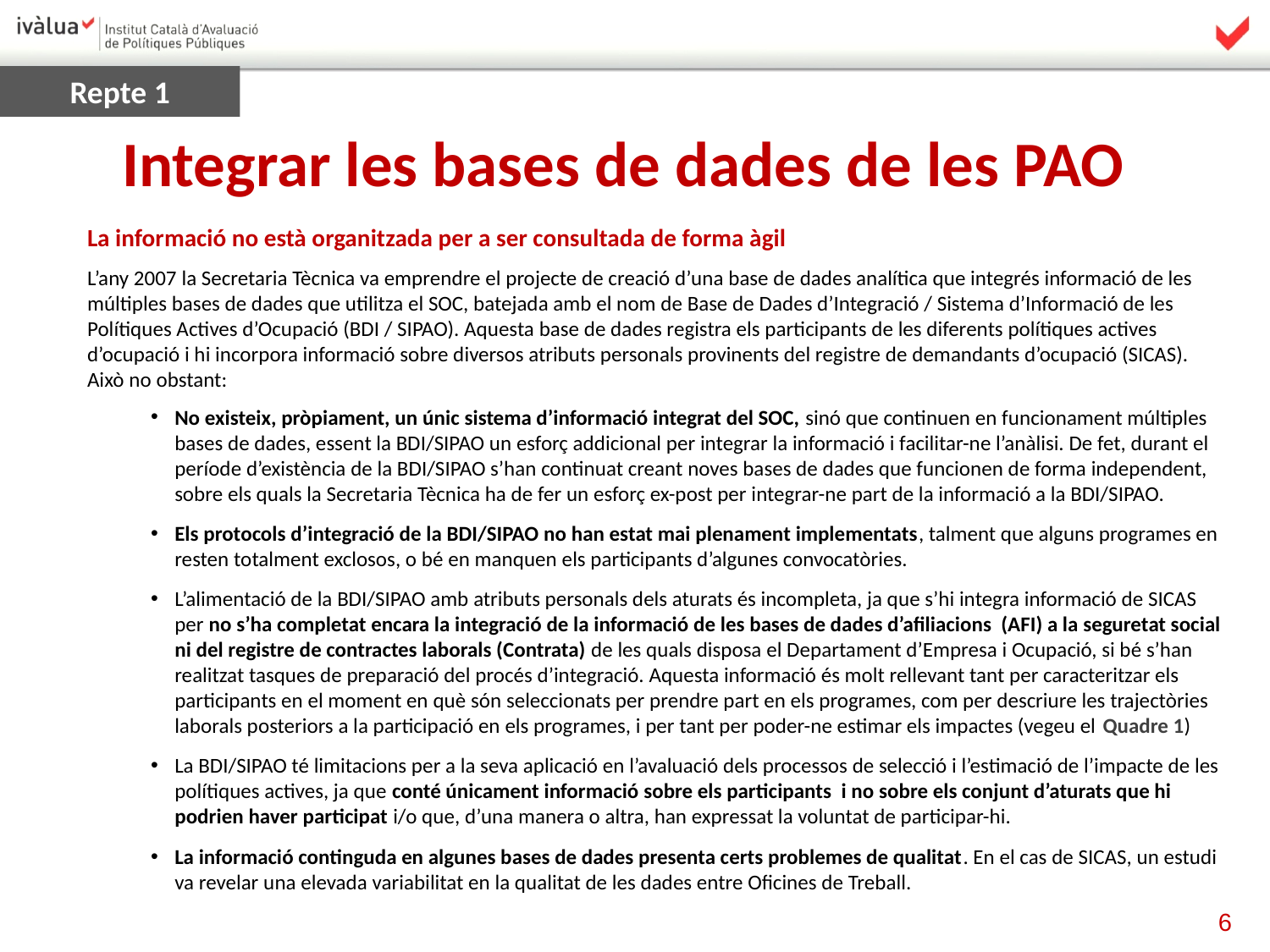

Repte 1
Integrar les bases de dades de les PAO

La informació no està organitzada per a ser consultada de forma àgil

L’any 2007 la Secretaria Tècnica va emprendre el projecte de creació d’una base de dades analítica que integrés informació de les múltiples bases de dades que utilitza el SOC, batejada amb el nom de Base de Dades d’Integració / Sistema d’Informació de les Polítiques Actives d’Ocupació (BDI / SIPAO). Aquesta base de dades registra els participants de les diferents polítiques actives d’ocupació i hi incorpora informació sobre diversos atributs personals provinents del registre de demandants d’ocupació (SICAS). Això no obstant:

No existeix, pròpiament, un únic sistema d’informació integrat del SOC, sinó que continuen en funcionament múltiples bases de dades, essent la BDI/SIPAO un esforç addicional per integrar la informació i facilitar-ne l’anàlisi. De fet, durant el període d’existència de la BDI/SIPAO s’han continuat creant noves bases de dades que funcionen de forma independent, sobre els quals la Secretaria Tècnica ha de fer un esforç ex-post per integrar-ne part de la informació a la BDI/SIPAO.

Els protocols d’integració de la BDI/SIPAO no han estat mai plenament implementats, talment que alguns programes en resten totalment exclosos, o bé en manquen els participants d’algunes convocatòries.

L’alimentació de la BDI/SIPAO amb atributs personals dels aturats és incompleta, ja que s’hi integra informació de SICAS per no s’ha completat encara la integració de la informació de les bases de dades d’afiliacions  (AFI) a la seguretat social ni del registre de contractes laborals (Contrata) de les quals disposa el Departament d’Empresa i Ocupació, si bé s’han realitzat tasques de preparació del procés d’integració. Aquesta informació és molt rellevant tant per caracteritzar els participants en el moment en què són seleccionats per prendre part en els programes, com per descriure les trajectòries laborals posteriors a la participació en els programes, i per tant per poder-ne estimar els impactes (vegeu el Quadre 1)

La BDI/SIPAO té limitacions per a la seva aplicació en l’avaluació dels processos de selecció i l’estimació de l’impacte de les polítiques actives, ja que conté únicament informació sobre els participants  i no sobre els conjunt d’aturats que hi podrien haver participat i/o que, d’una manera o altra, han expressat la voluntat de participar-hi.

La informació continguda en algunes bases de dades presenta certs problemes de qualitat. En el cas de SICAS, un estudi va revelar una elevada variabilitat en la qualitat de les dades entre Oficines de Treball.